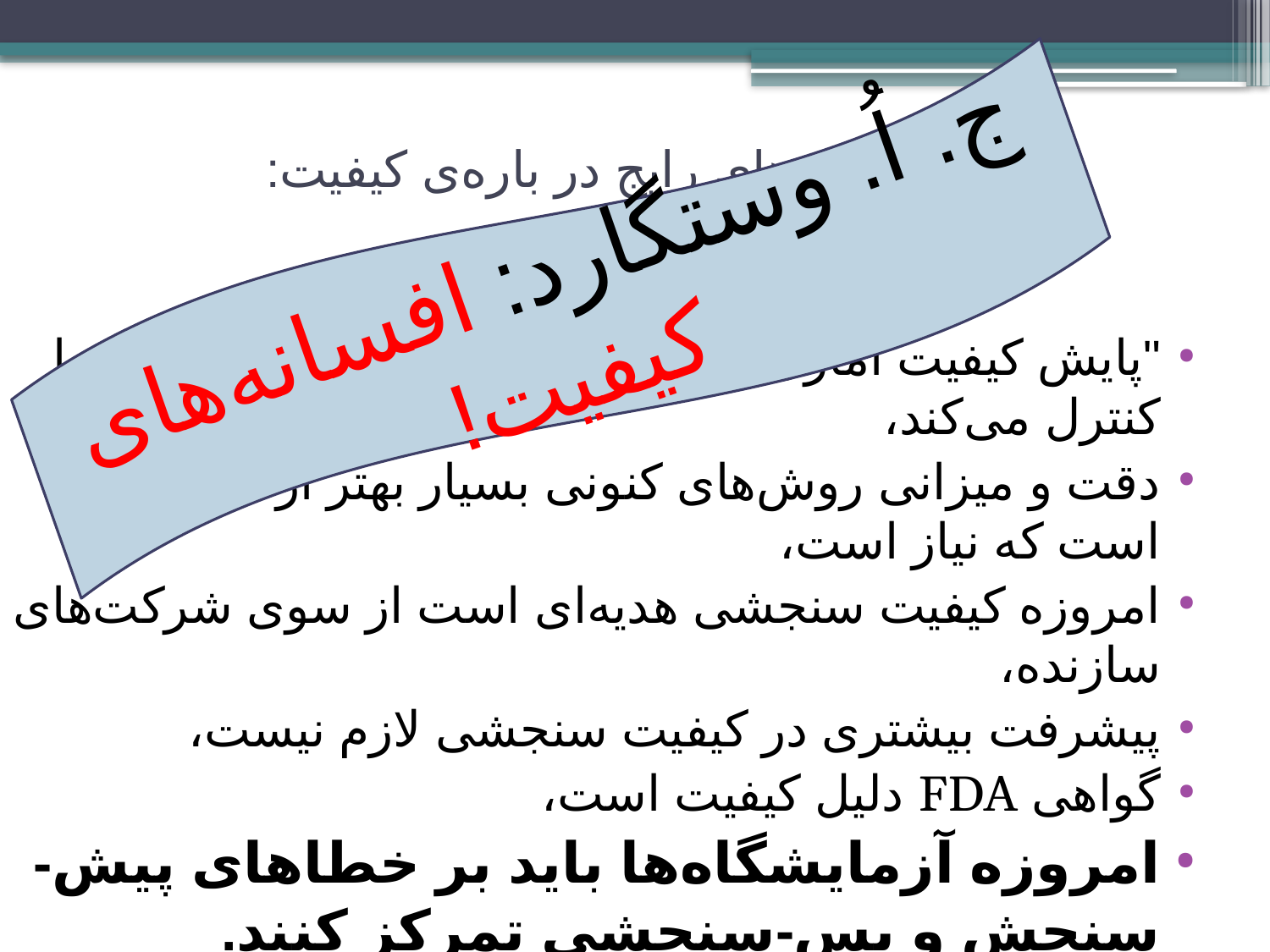

# نگاهی به باورهای رایج در باره‌ی کیفیت:
ج. اُ. وستگارد: افسانه‌های کیفیت!
"پایش کیفیت آماری" کیفیت سنجش‌های آزمایشگاهی را کنترل می‌کند،
دقت و میزانی روش‌های کنونی بسیار بهتر از مقداری است که نیاز است،
امروزه کیفیت سنجشی هدیه‌ای است از سوی شرکت‌های سازنده،
پیشرفت بیشتری در کیفیت سنجشی لازم نیست،
گواهی FDA دلیل کیفیت است،
امروزه آزمایشگاه‌ها باید بر خطاهای پیش-سنجش و پس-سنجشی تمرکز کنند.